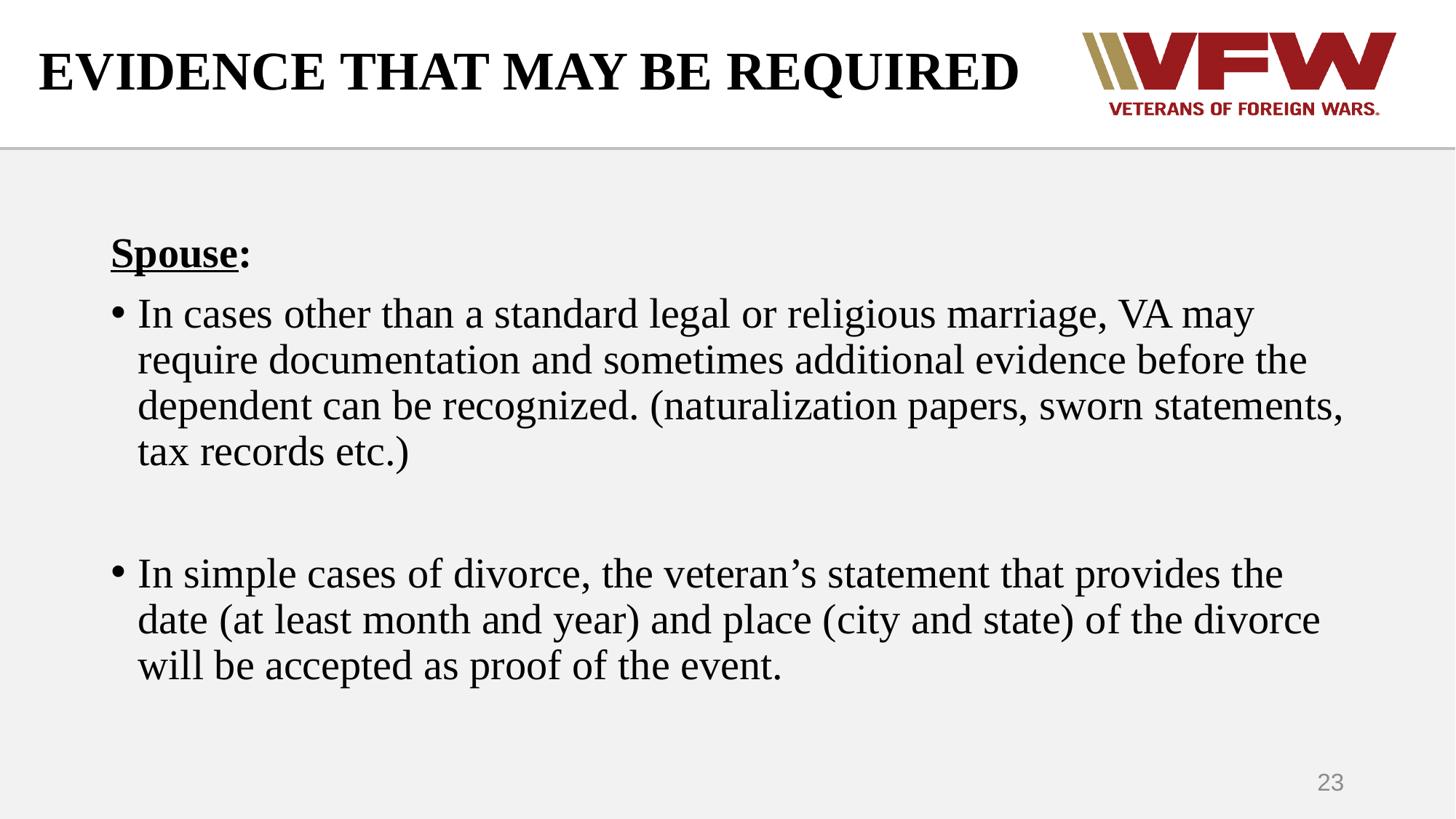

# EVIDENCE THAT MAY BE REQUIRED

Spouse:
In cases other than a standard legal or religious marriage, VA may require documentation and sometimes additional evidence before the dependent can be recognized. (naturalization papers, sworn statements, tax records etc.)

In simple cases of divorce, the veteran’s statement that provides the date (at least month and year) and place (city and state) of the divorce will be accepted as proof of the event.

23